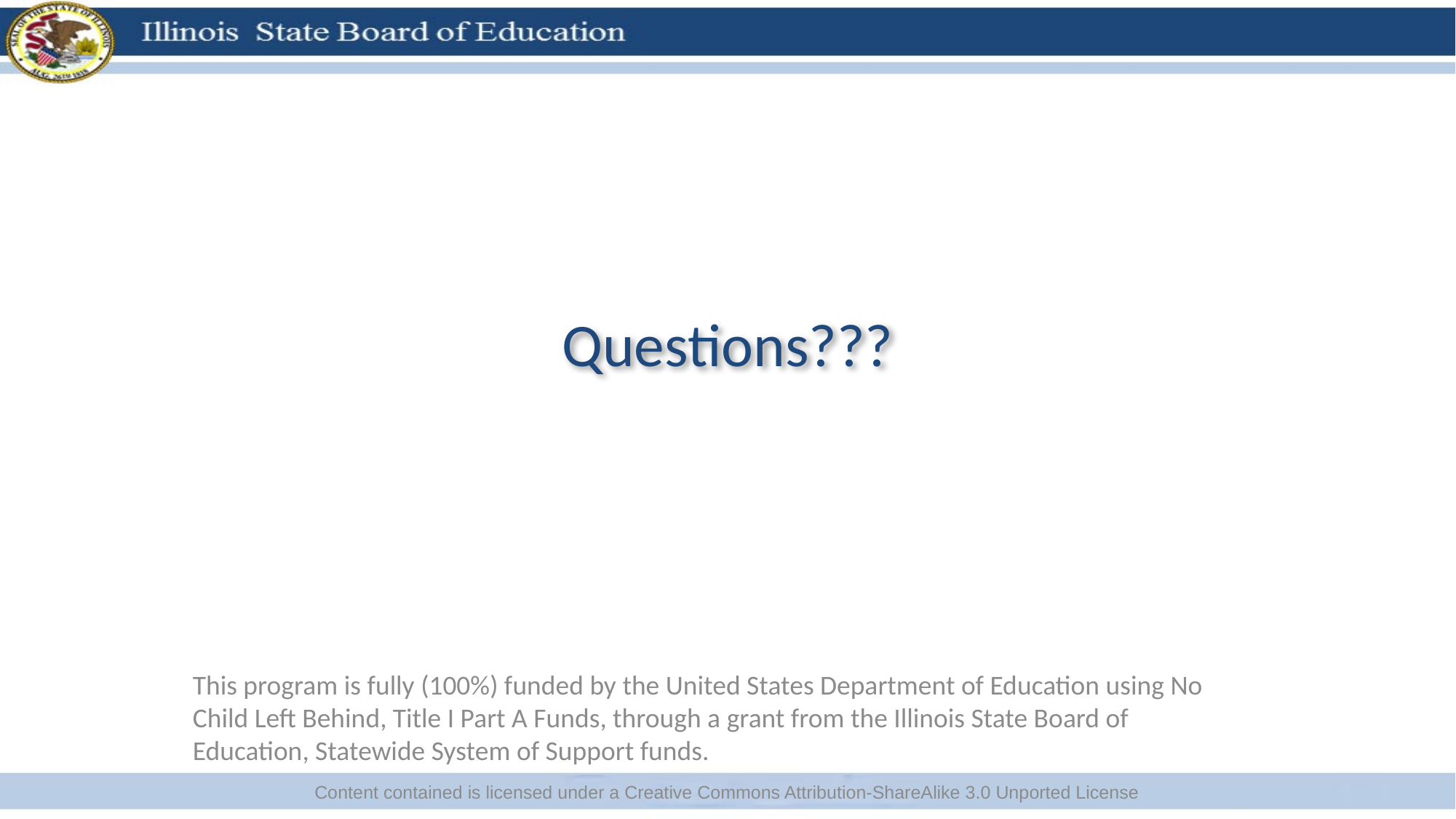

# Questions???
This program is fully (100%) funded by the United States Department of Education using No Child Left Behind, Title I Part A Funds, through a grant from the Illinois State Board of Education, Statewide System of Support funds.
Content contained is licensed under a Creative Commons Attribution-ShareAlike 3.0 Unported License